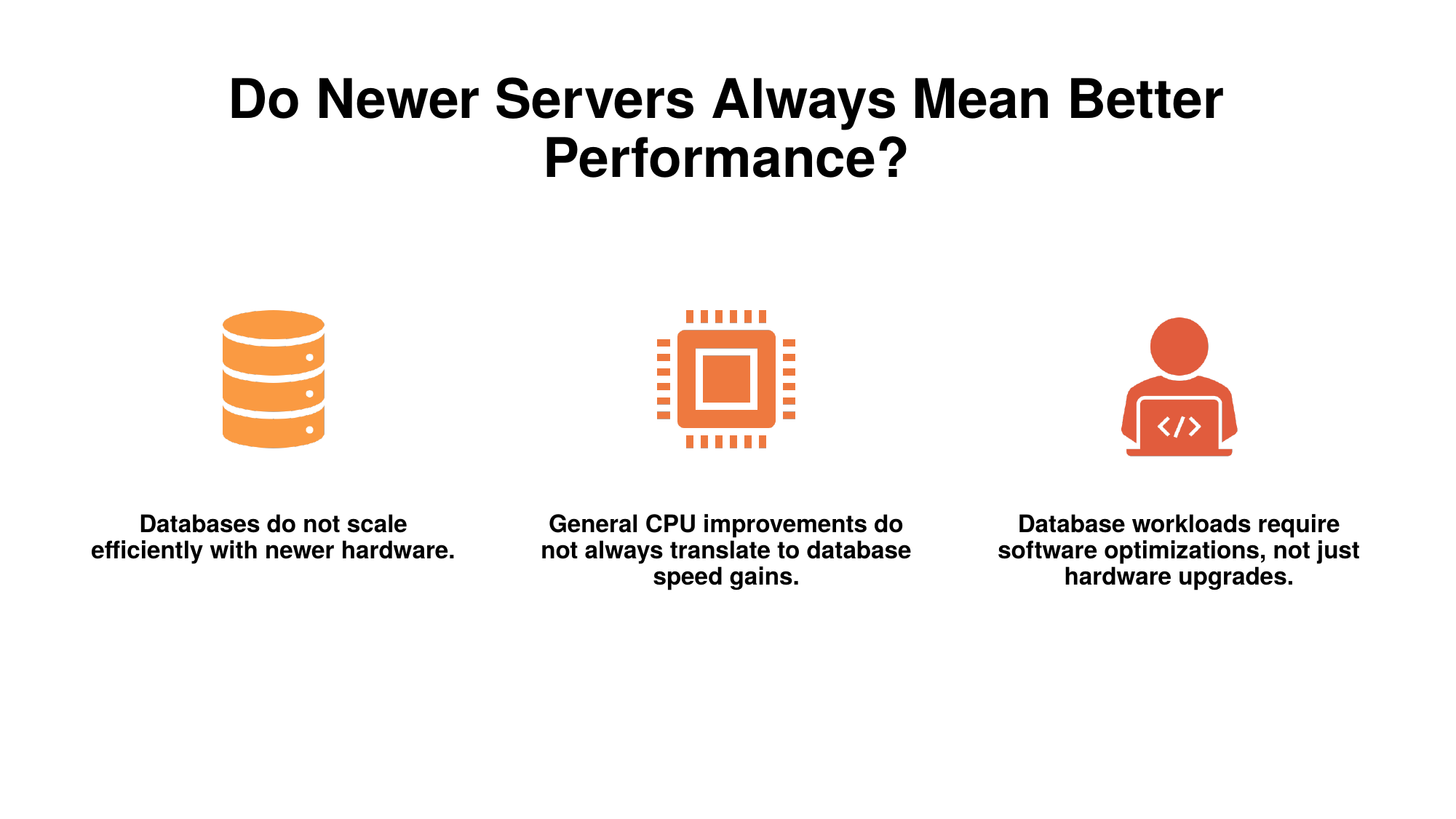

# Do Newer Servers Always Mean Better Performance?
Databases do not scale efficiently with newer hardware.
General CPU improvements do not always translate to database speed gains.
Database workloads require software optimizations, not just hardware upgrades.